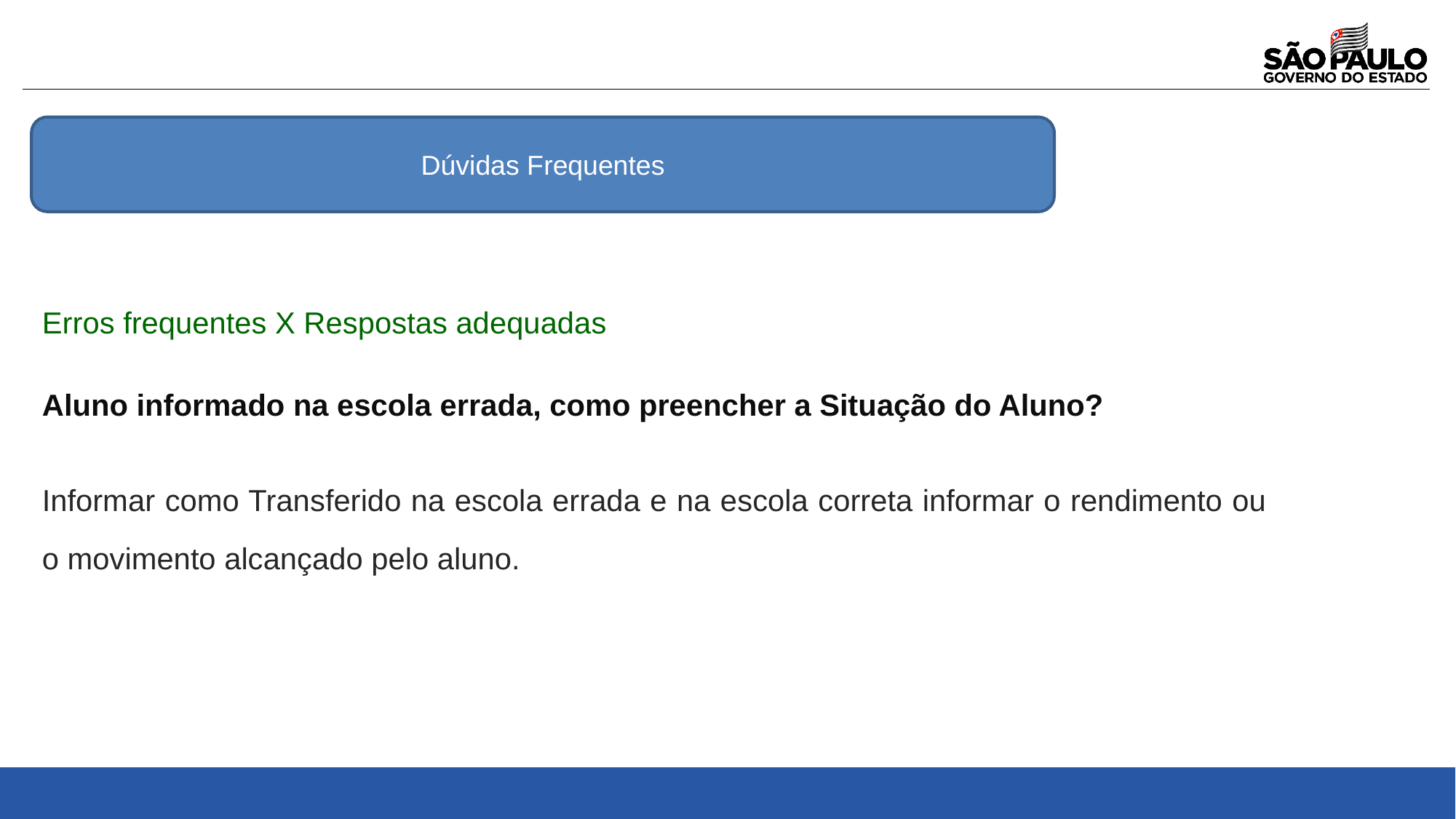

Dúvidas Frequentes
Erros frequentes X Respostas adequadas

Aluno informado na escola errada, como preencher a Situação do Aluno?

Informar como Transferido na escola errada e na escola correta informar o rendimento ou o movimento alcançado pelo aluno.